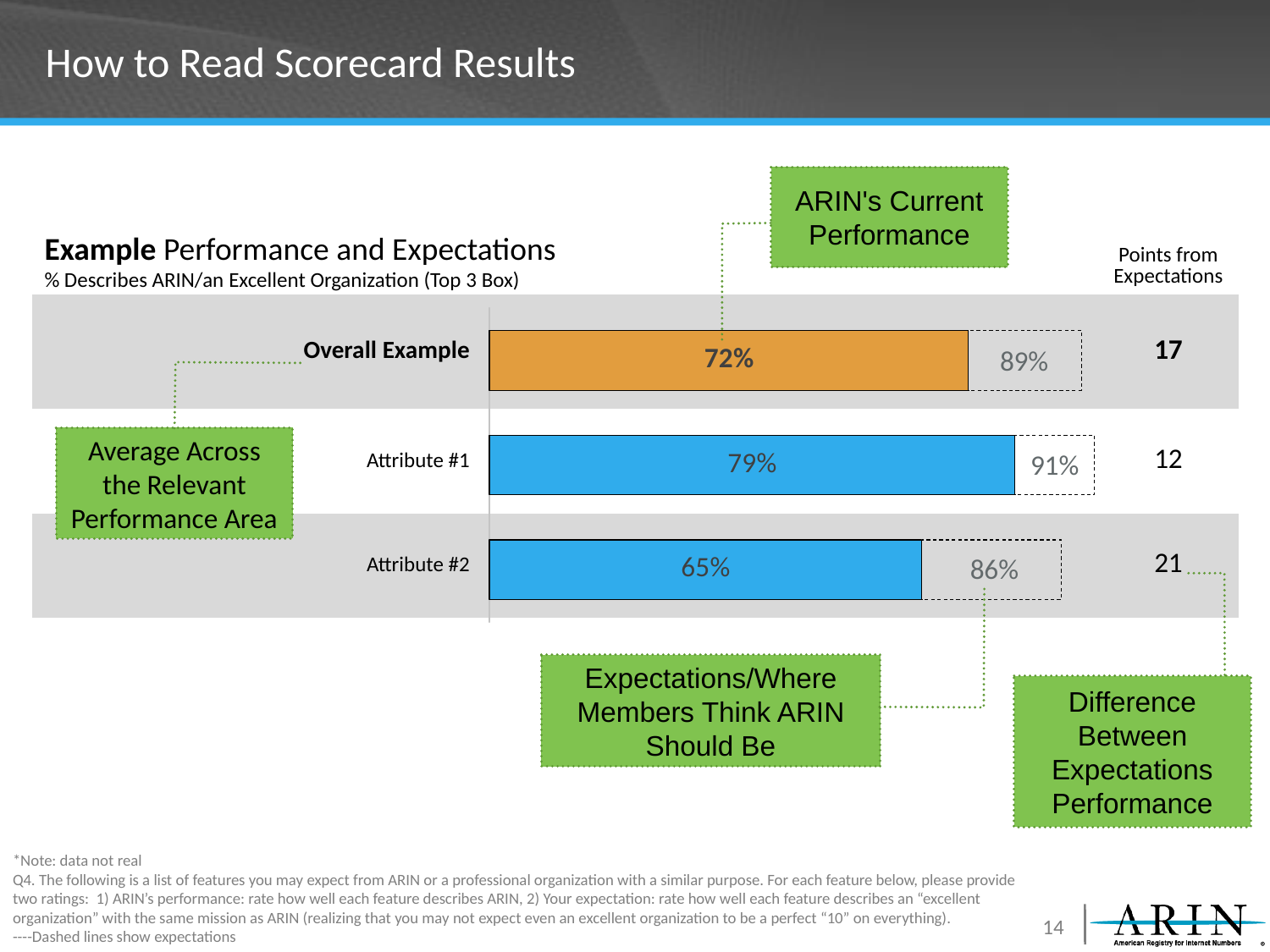

# How to Read Scorecard Results
ARIN's Current Performance
Example Performance and Expectations
% Describes ARIN/an Excellent Organization (Top 3 Box)
|  |  | Points from Expectations |
| --- | --- | --- |
| Overall Example |  | 17 |
| Attribute #1 |  | 12 |
| Attribute #2 |  | 21 |

### Chart

| Category | Total | Column1 |
|---|---|---|
| Internet Governance | 0.72 | 0.17 |
| Supports efforts to keep Internet number registries self-governed, as defined by the needs of their respective communities | 0.79 | 0.12 |
| Takes an active role in Internet governance  | 0.65 | 0.21 |
89%
Average Across the Relevant Performance Area
91%
86%
Expectations/Where Members Think ARIN Should Be
Difference Between Expectations Performance
*Note: data not real
Q4. The following is a list of features you may expect from ARIN or a professional organization with a similar purpose. For each feature below, please provide two ratings:  1) ARIN’s performance: rate how well each feature describes ARIN, 2) Your expectation: rate how well each feature describes an “excellent organization” with the same mission as ARIN (realizing that you may not expect even an excellent organization to be a perfect “10” on everything).
----Dashed lines show expectations
14